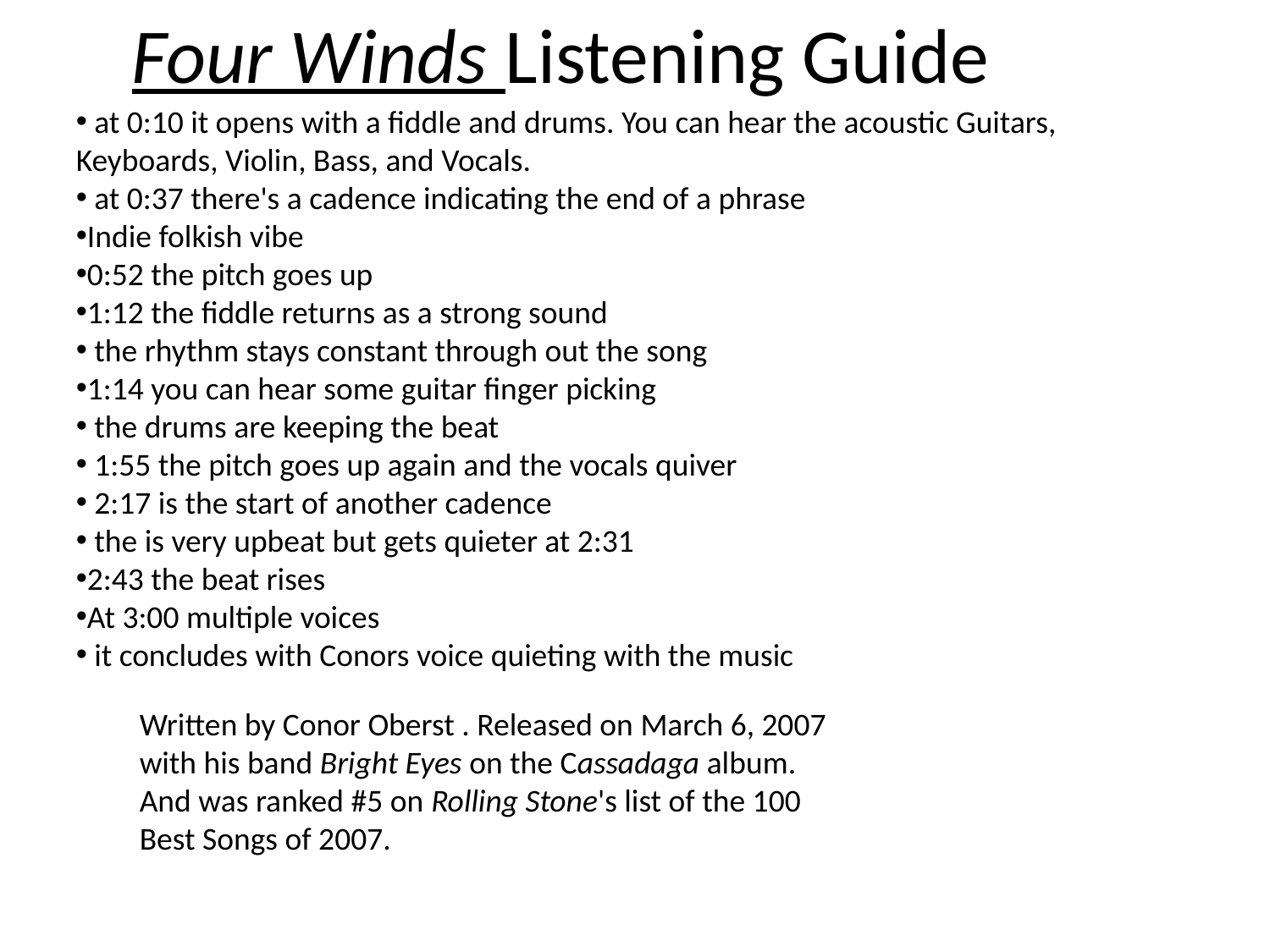

Four Winds Listening Guide
 at 0:10 it opens with a fiddle and drums. You can hear the acoustic Guitars, Keyboards, Violin, Bass, and Vocals.
 at 0:37 there's a cadence indicating the end of a phrase
Indie folkish vibe
0:52 the pitch goes up
1:12 the fiddle returns as a strong sound
 the rhythm stays constant through out the song
1:14 you can hear some guitar finger picking
 the drums are keeping the beat
 1:55 the pitch goes up again and the vocals quiver
 2:17 is the start of another cadence
 the is very upbeat but gets quieter at 2:31
2:43 the beat rises
At 3:00 multiple voices
 it concludes with Conors voice quieting with the music

Written by Conor Oberst . Released on March 6, 2007 with his band Bright Eyes on the Cassadaga album. And was ranked #5 on Rolling Stone's list of the 100 Best Songs of 2007.